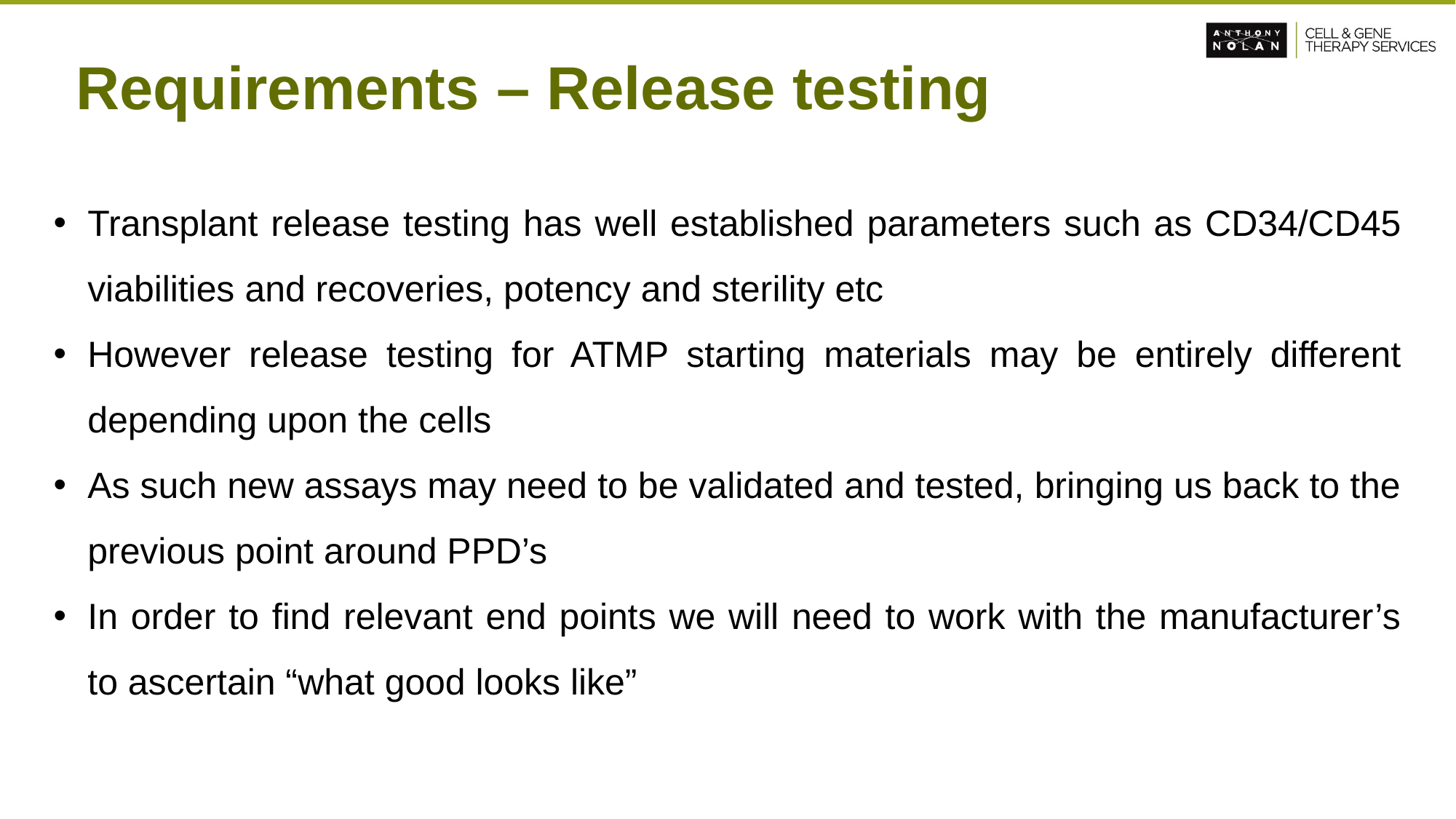

Requirements – Release testing
Transplant release testing has well established parameters such as CD34/CD45 viabilities and recoveries, potency and sterility etc
However release testing for ATMP starting materials may be entirely different depending upon the cells
As such new assays may need to be validated and tested, bringing us back to the previous point around PPD’s
In order to find relevant end points we will need to work with the manufacturer’s to ascertain “what good looks like”